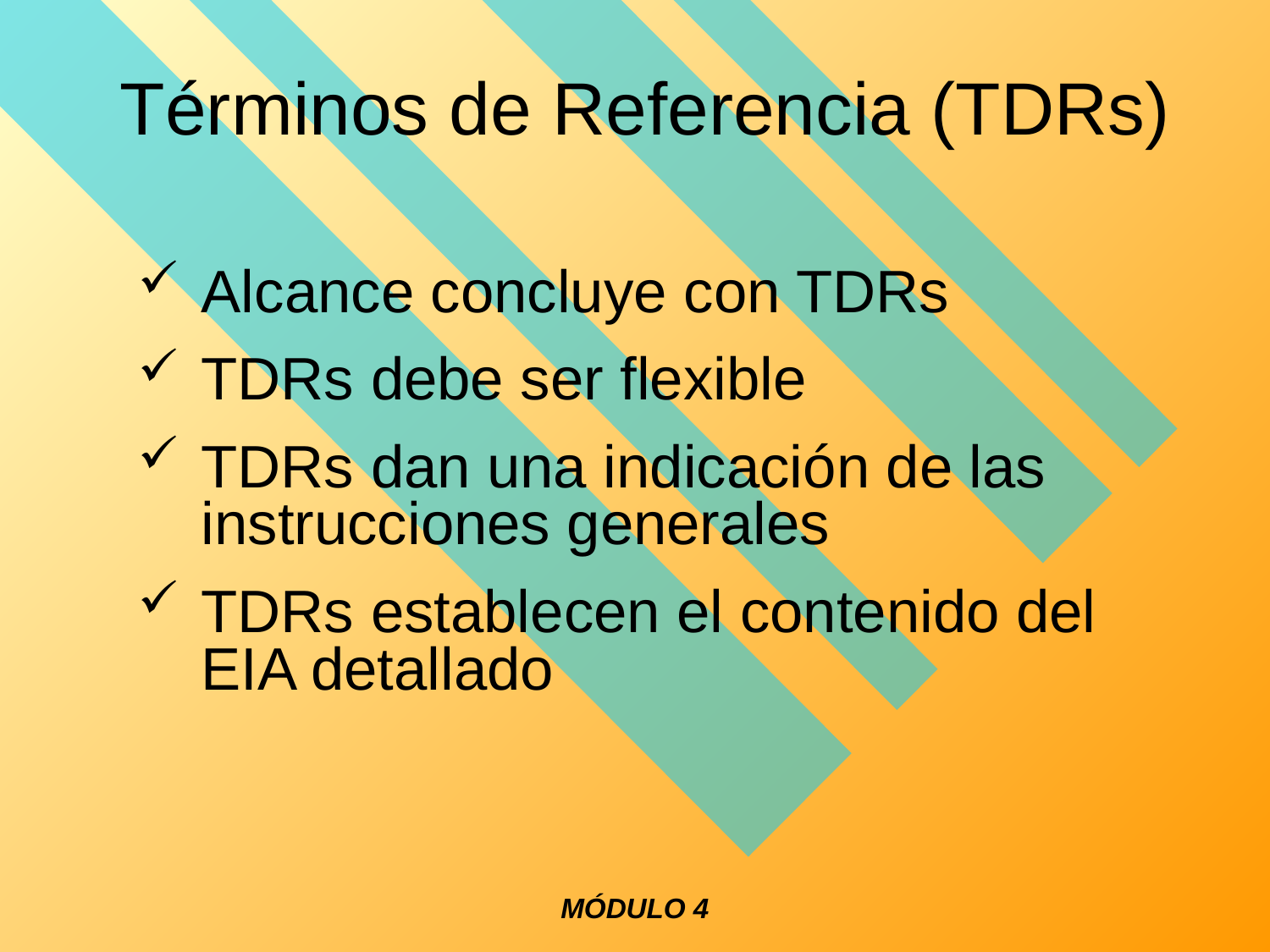

# Términos de Referencia (TDRs)
Alcance concluye con TDRs
TDRs debe ser flexible
TDRs dan una indicación de las instrucciones generales
TDRs establecen el contenido del
EIA detallado
MÓDULO 4